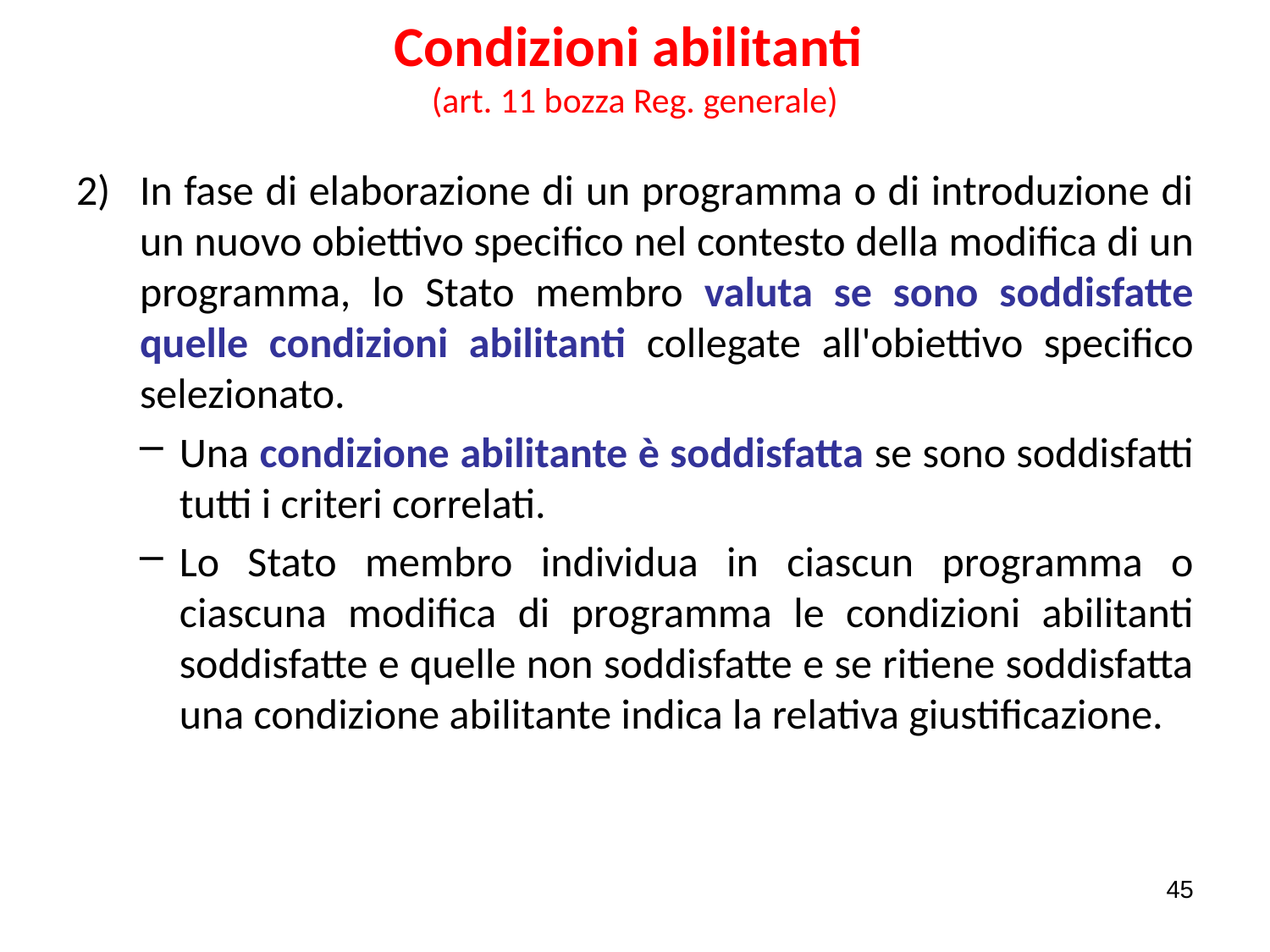

# Condizioni abilitanti (art. 11 bozza Reg. generale)
In fase di elaborazione di un programma o di introduzione di un nuovo obiettivo specifico nel contesto della modifica di un programma, lo Stato membro valuta se sono soddisfatte quelle condizioni abilitanti collegate all'obiettivo specifico selezionato.
Una condizione abilitante è soddisfatta se sono soddisfatti tutti i criteri correlati.
Lo Stato membro individua in ciascun programma o ciascuna modifica di programma le condizioni abilitanti soddisfatte e quelle non soddisfatte e se ritiene soddisfatta una condizione abilitante indica la relativa giustificazione.
45